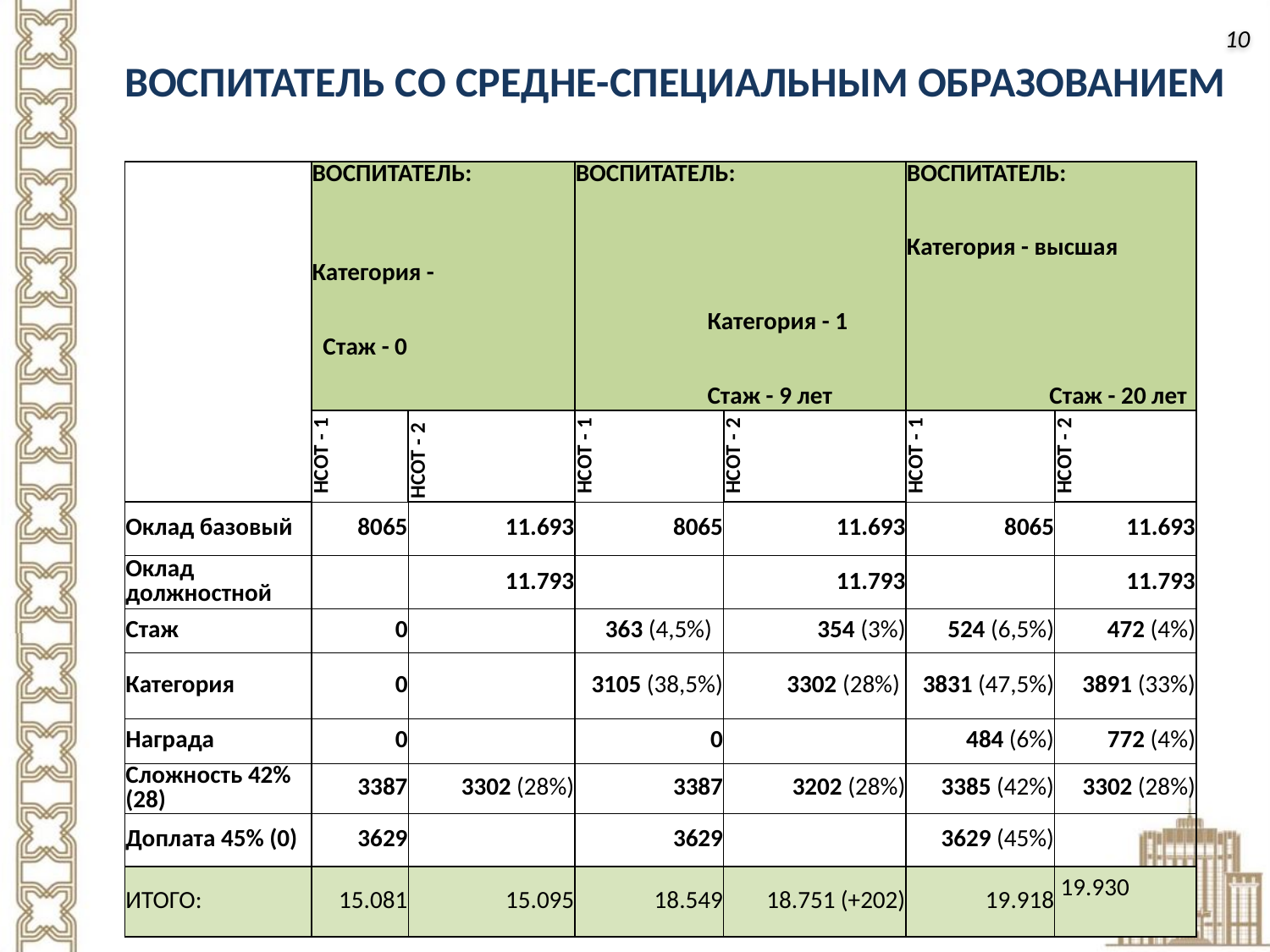

10
# ВОСПИТАТЕЛЬ СО СРЕДНЕ-СПЕЦИАЛЬНЫМ ОБРАЗОВАНИЕМ
|  | ВОСПИТАТЕЛЬ: Категория - Стаж - 0 |  | ВОСПИТАТЕЛЬ: Категория - 1 Стаж - 9 лет |  | ВОСПИТАТЕЛЬ: Категория - высшая Стаж - 20 лет |  |
| --- | --- | --- | --- | --- | --- | --- |
|  | НСОТ - 1 | НСОТ - 2 | НСОТ - 1 | НСОТ - 2 | НСОТ - 1 | НСОТ - 2 |
| Оклад базовый | 8065 | 11.693 | 8065 | 11.693 | 8065 | 11.693 |
| Оклад должностной |  | 11.793 |  | 11.793 |  | 11.793 |
| Стаж | 0 |  | 363 (4,5%) | 354 (3%) | 524 (6,5%) | 472 (4%) |
| Категория | 0 |  | 3105 (38,5%) | 3302 (28%) | 3831 (47,5%) | 3891 (33%) |
| Награда | 0 |  | 0 |  | 484 (6%) | 772 (4%) |
| Сложность 42% (28) | 3387 | 3302 (28%) | 3387 | 3202 (28%) | 3385 (42%) | 3302 (28%) |
| Доплата 45% (0) | 3629 |  | 3629 |  | 3629 (45%) |  |
| ИТОГО: | 15.081 | 15.095 | 18.549 | 18.751 (+202) | 19.918 | 19.930 |